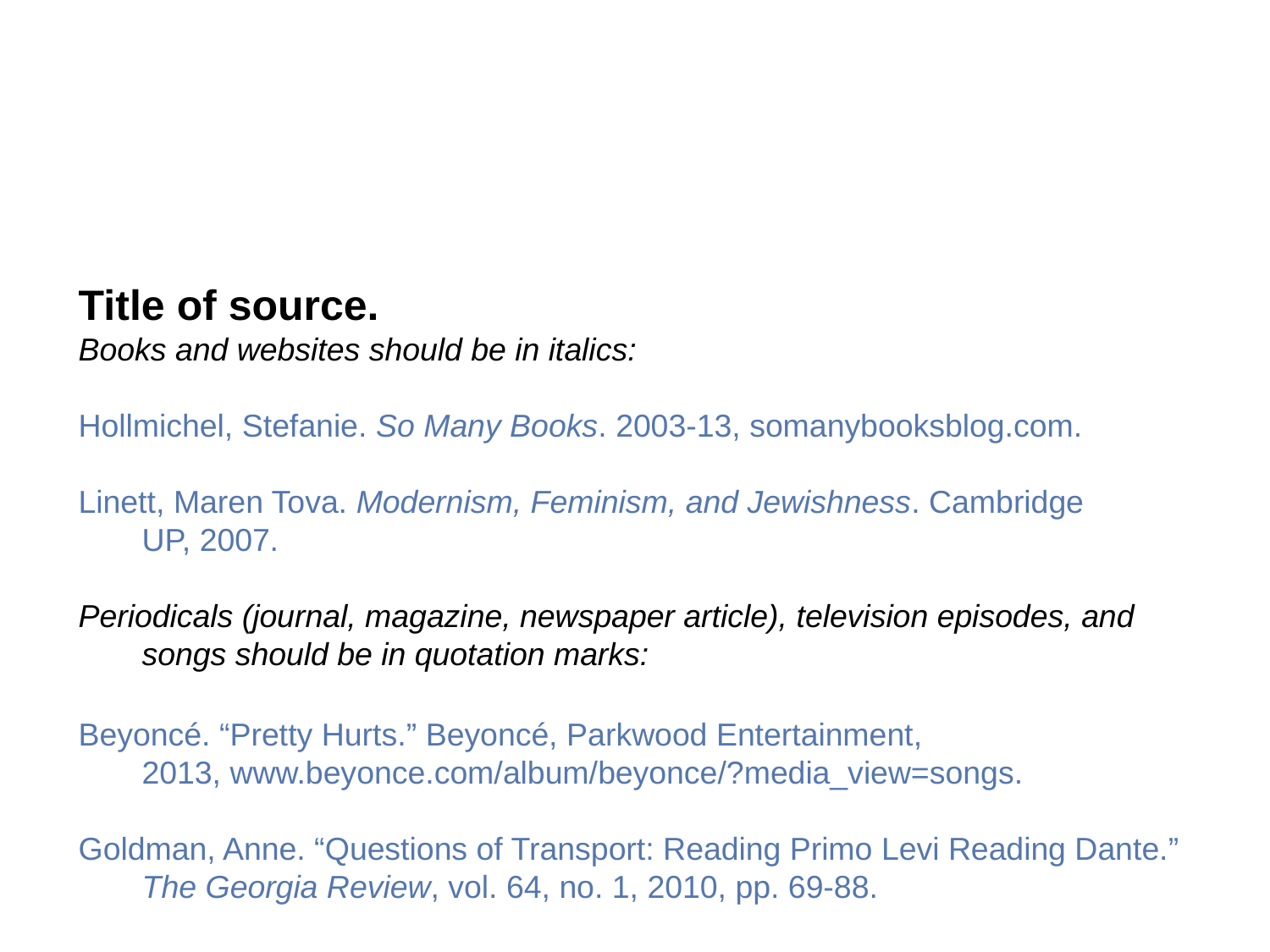

Title of source.
Books and websites should be in italics:

Hollmichel, Stefanie. So Many Books. 2003-13, somanybooksblog.com.

Linett, Maren Tova. Modernism, Feminism, and Jewishness. Cambridge UP, 2007.

Periodicals (journal, magazine, newspaper article), television episodes, and songs should be in quotation marks:

Beyoncé. “Pretty Hurts.” Beyoncé, Parkwood Entertainment, 2013, www.beyonce.com/album/beyonce/?media_view=songs.

Goldman, Anne. “Questions of Transport: Reading Primo Levi Reading Dante.” The Georgia Review, vol. 64, no. 1, 2010, pp. 69-88.